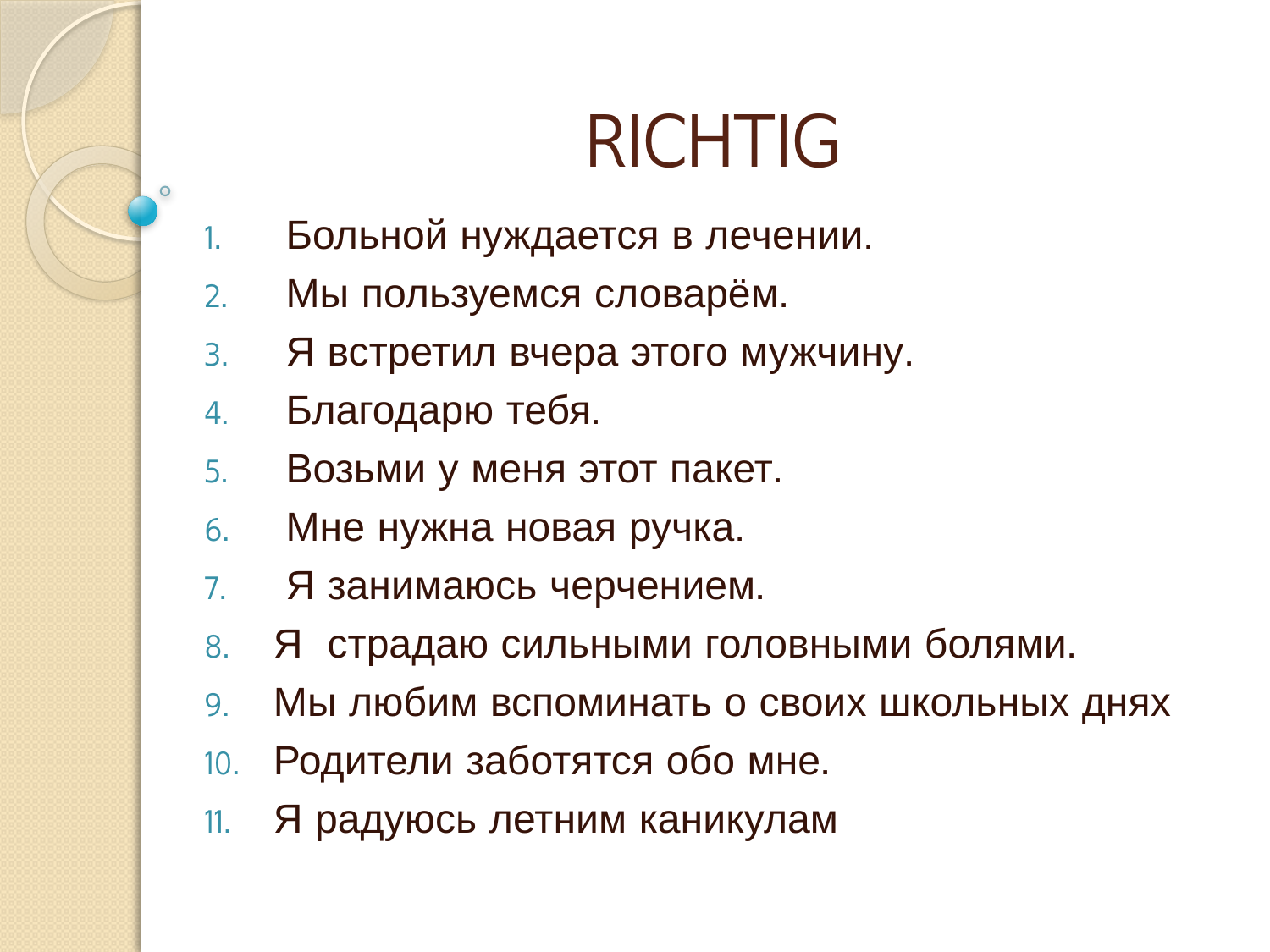

# RICHTIG
 Больной нуждается в лечении.
 Мы пользуемся словарём.
 Я встретил вчера этого мужчину.
 Благодарю тебя.
 Возьми у меня этот пакет.
 Мне нужна новая ручка.
 Я занимаюсь черчением.
Я  страдаю сильными головными болями.
Мы любим вспоминать о своих школьных днях
Родители заботятся обо мне.
Я радуюсь летним каникулам